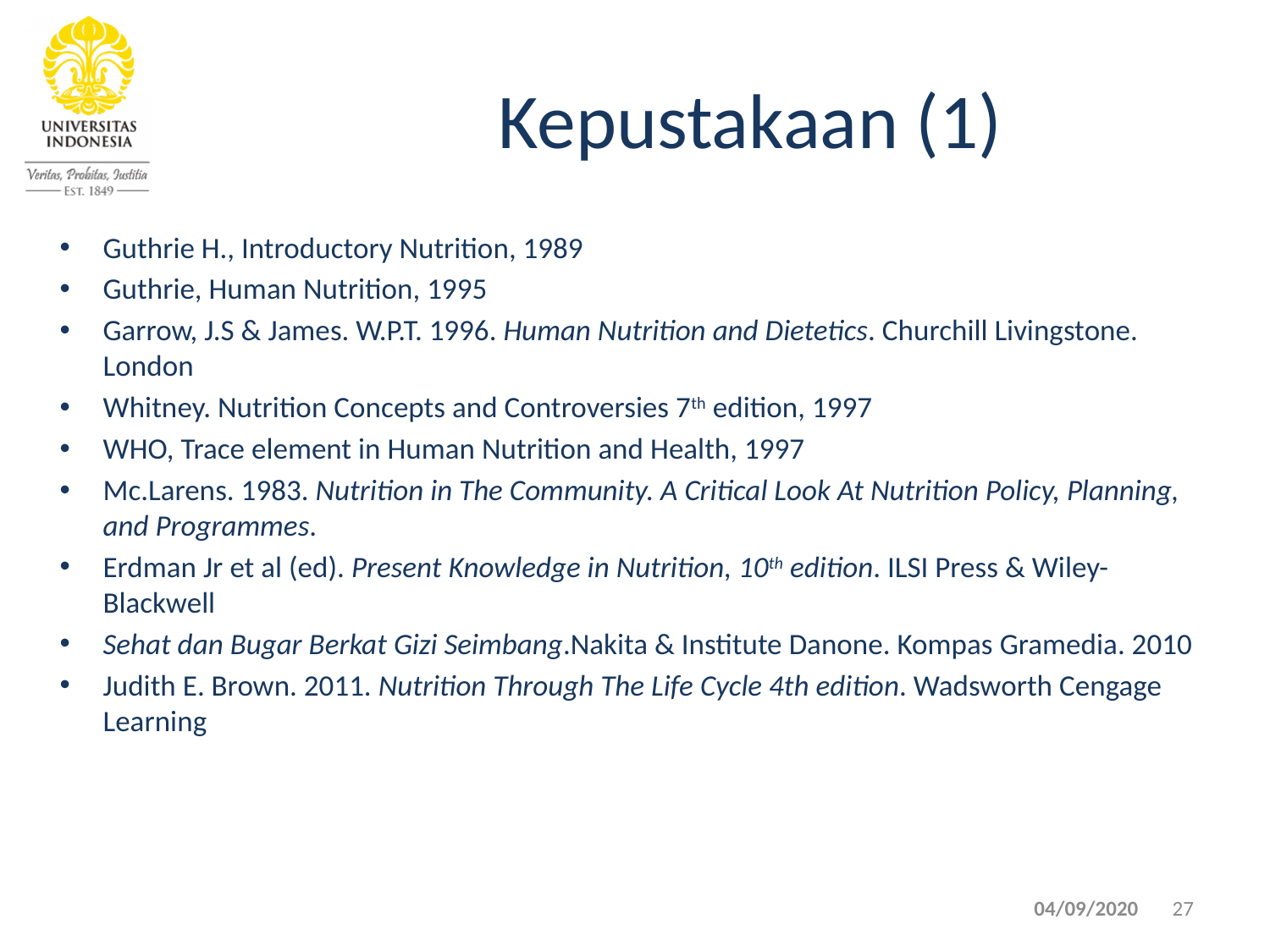

# Kepustakaan (1)
Guthrie H., Introductory Nutrition, 1989
Guthrie, Human Nutrition, 1995
Garrow, J.S & James. W.P.T. 1996. Human Nutrition and Dietetics. Churchill Livingstone. London
Whitney. Nutrition Concepts and Controversies 7th edition, 1997
WHO, Trace element in Human Nutrition and Health, 1997
Mc.Larens. 1983. Nutrition in The Community. A Critical Look At Nutrition Policy, Planning, and Programmes.
Erdman Jr et al (ed). Present Knowledge in Nutrition, 10th edition. ILSI Press & Wiley-Blackwell
Sehat dan Bugar Berkat Gizi Seimbang.Nakita & Institute Danone. Kompas Gramedia. 2010
Judith E. Brown. 2011. Nutrition Through The Life Cycle 4th edition. Wadsworth Cengage Learning
04/09/2020
27